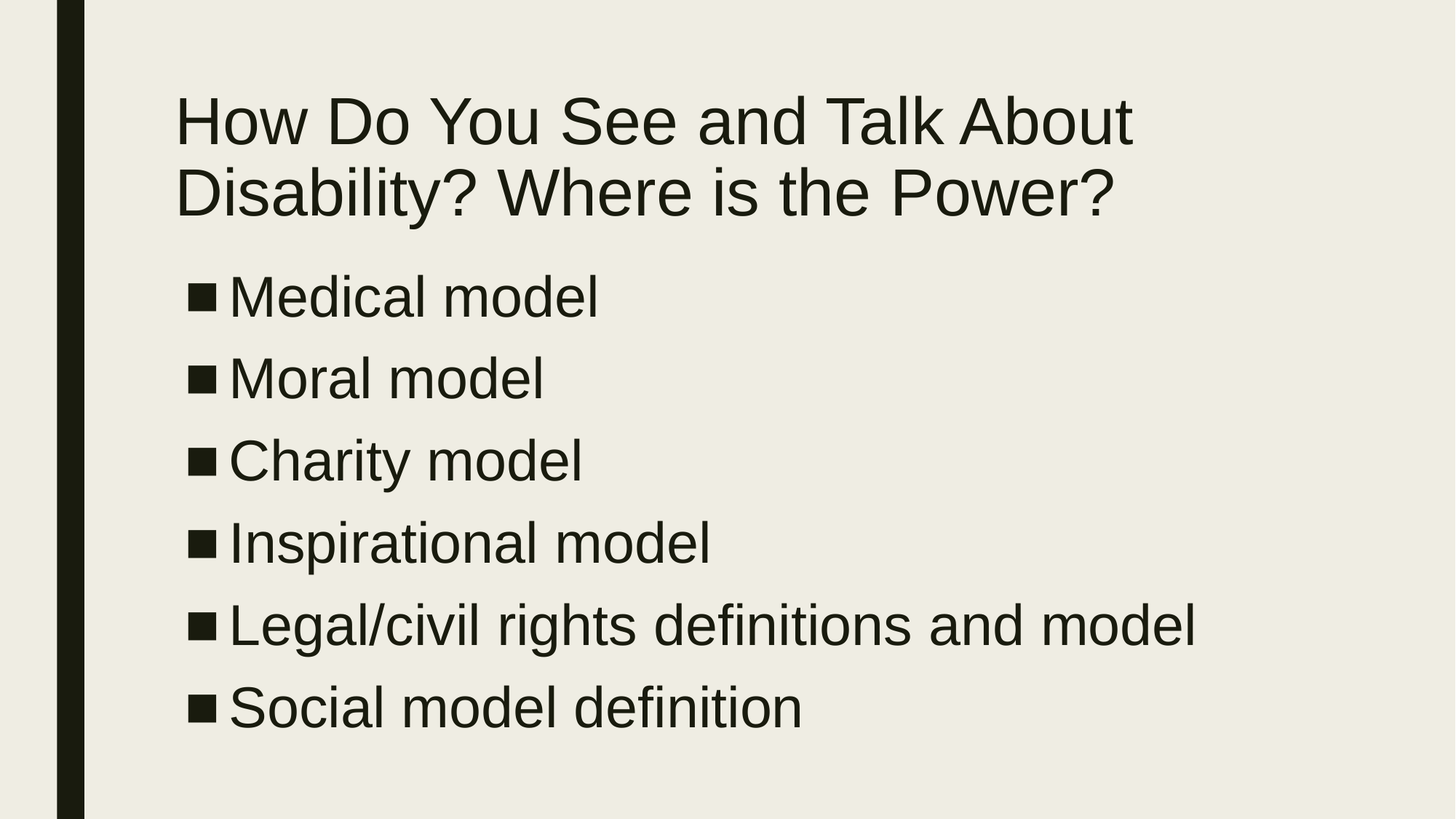

# How Do You See and Talk About Disability? Where is the Power?
Medical model
Moral model
Charity model
Inspirational model
Legal/civil rights definitions and model
Social model definition